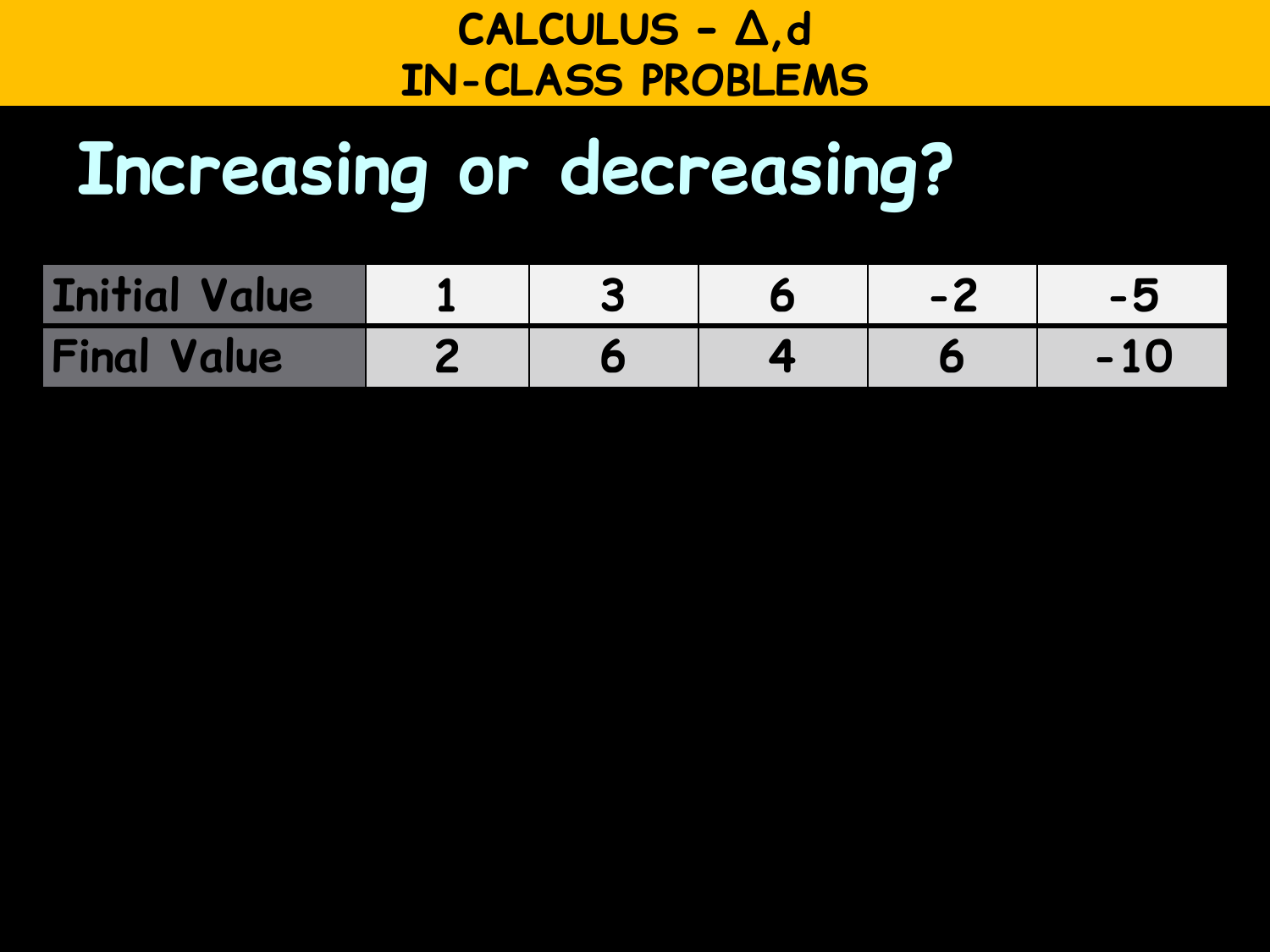

CALCULUS – Δ,d
IN-CLASS PROBLEMS
Increasing or decreasing?
| Initial Value | 1 | 3 | 6 | -2 | -5 |
| --- | --- | --- | --- | --- | --- |
| Final Value | 2 | 6 | 4 | 6 | -10 |